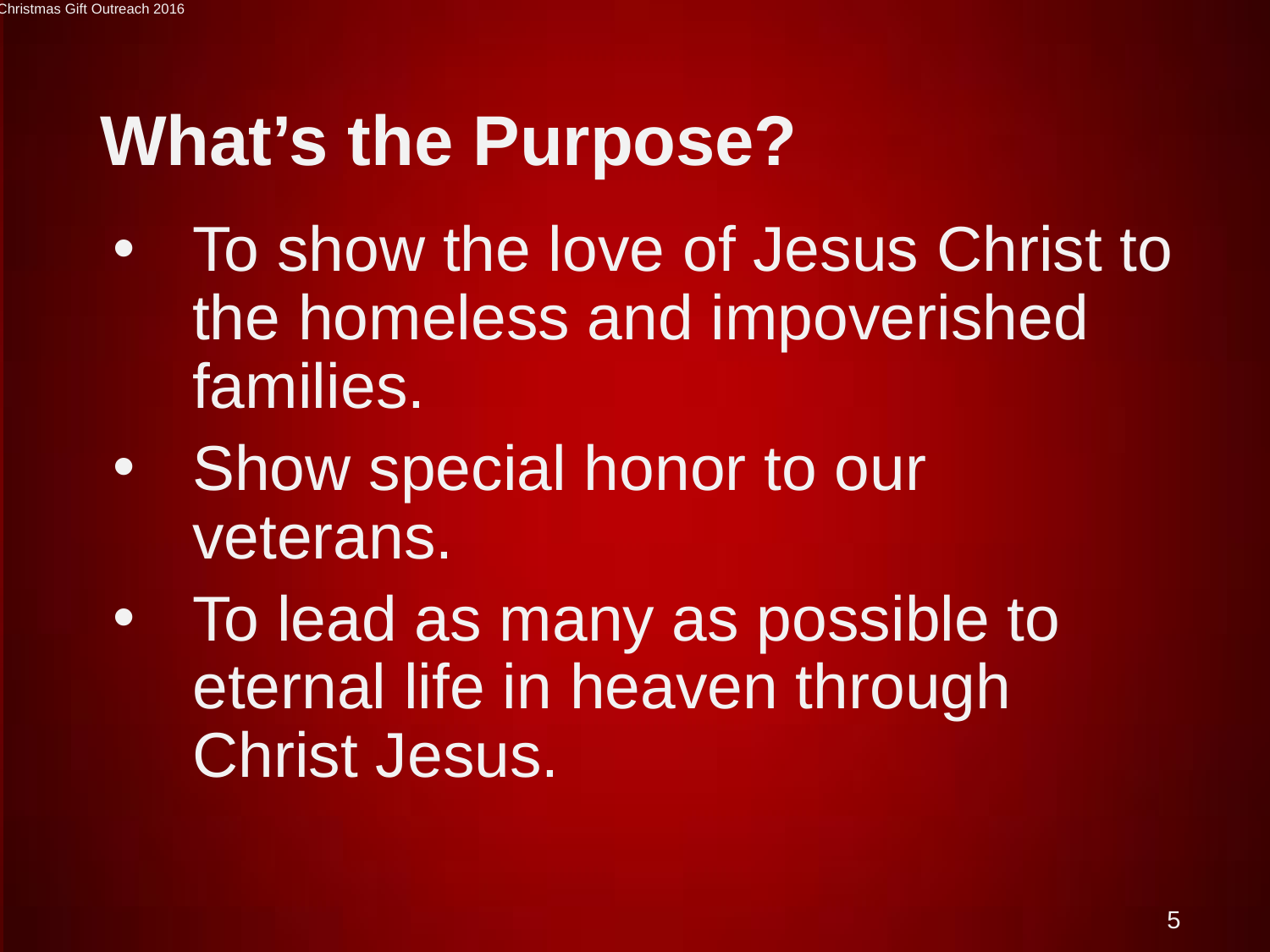

Operation Care International - Christmas Gift Outreach 2016

# What’s the Purpose?
To show the love of Jesus Christ to the homeless and impoverished families.
Show special honor to our veterans.
To lead as many as possible to eternal life in heaven through Christ Jesus.

5